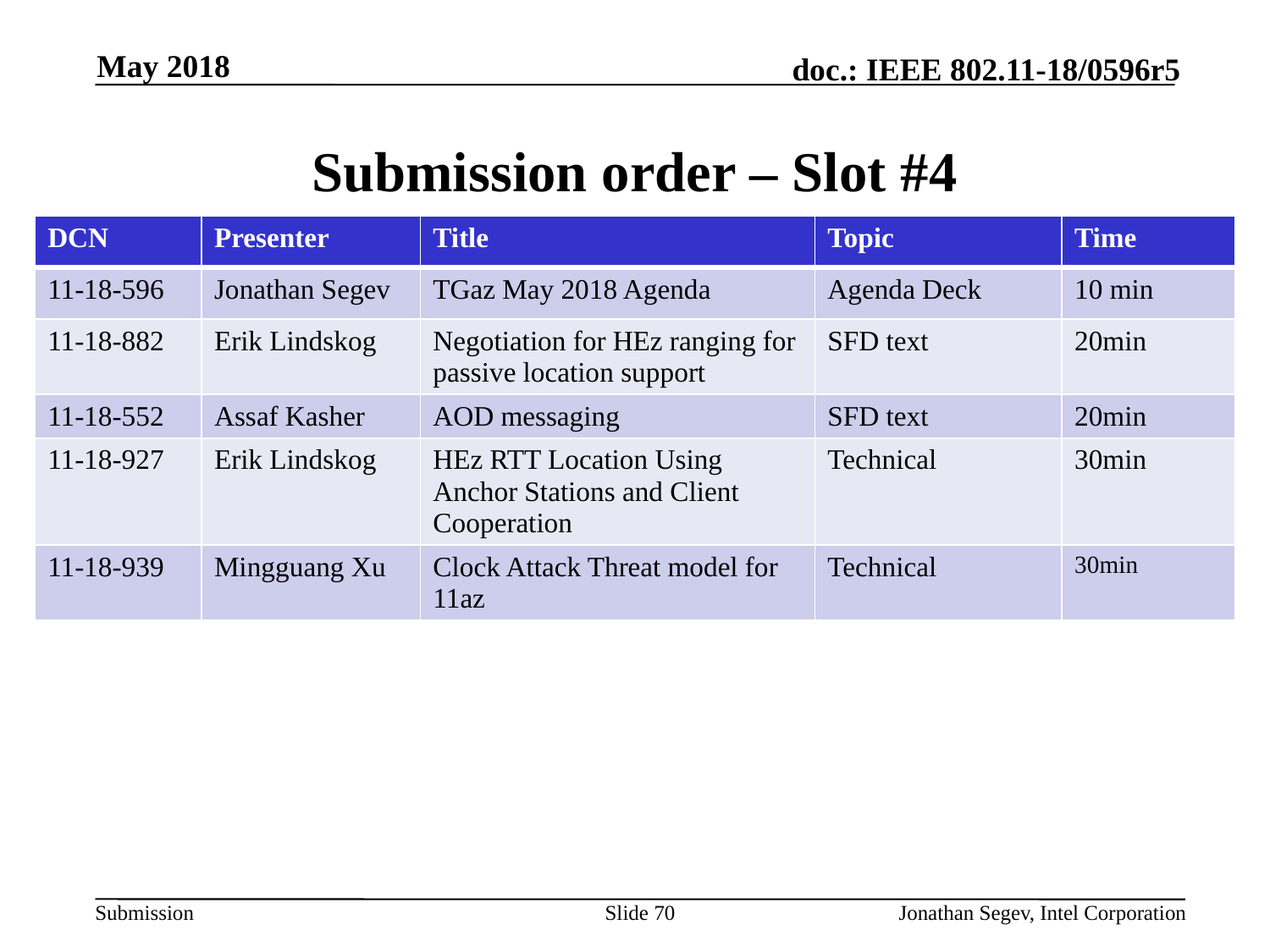

May 2018
# Submission order – Slot #4
| DCN | Presenter | Title | Topic | Time |
| --- | --- | --- | --- | --- |
| 11-18-596 | Jonathan Segev | TGaz May 2018 Agenda | Agenda Deck | 10 min |
| 11-18-882 | Erik Lindskog | Negotiation for HEz ranging for passive location support | SFD text | 20min |
| 11-18-552 | Assaf Kasher | AOD messaging | SFD text | 20min |
| 11-18-927 | Erik Lindskog | HEz RTT Location Using Anchor Stations and Client Cooperation | Technical | 30min |
| 11-18-939 | Mingguang Xu | Clock Attack Threat model for 11az | Technical | 30min |
Slide 70
Jonathan Segev, Intel Corporation